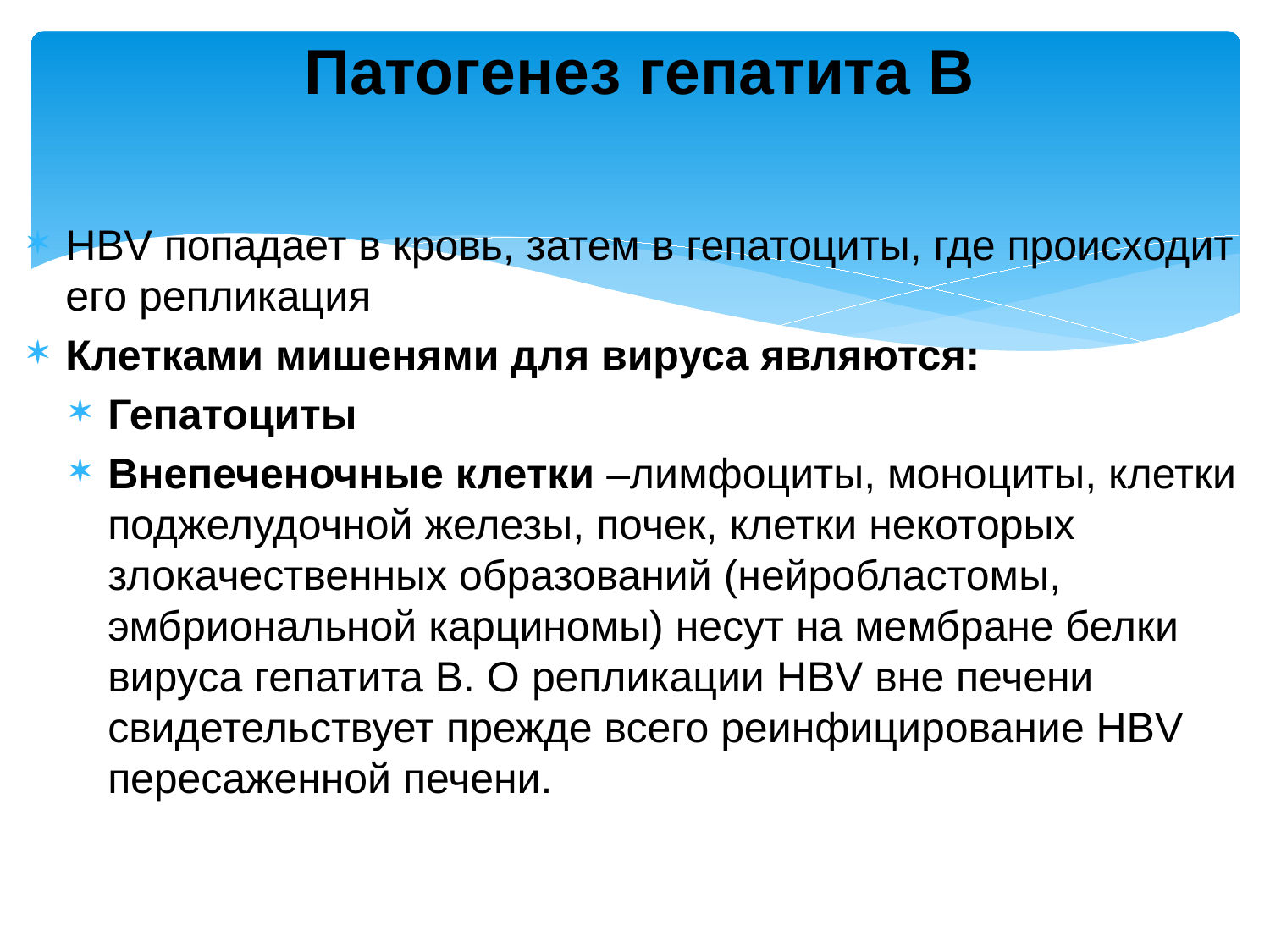

# Патогенез гепатита В
HBV попадает в кровь, затем в гепатоциты, где происходит его репликация
Клетками мишенями для вируса являются:
Гепатоциты
Внепеченочные клетки –лимфоциты, моноциты, клетки поджелудочной железы, почек, клетки некоторых злокачественных образований (нейробластомы, эмбриональной карциномы) несут на мембране белки вируса гепатита В. О репликации HBV вне печени свидетельствует прежде всего реинфицирование HBV пересаженной печени.